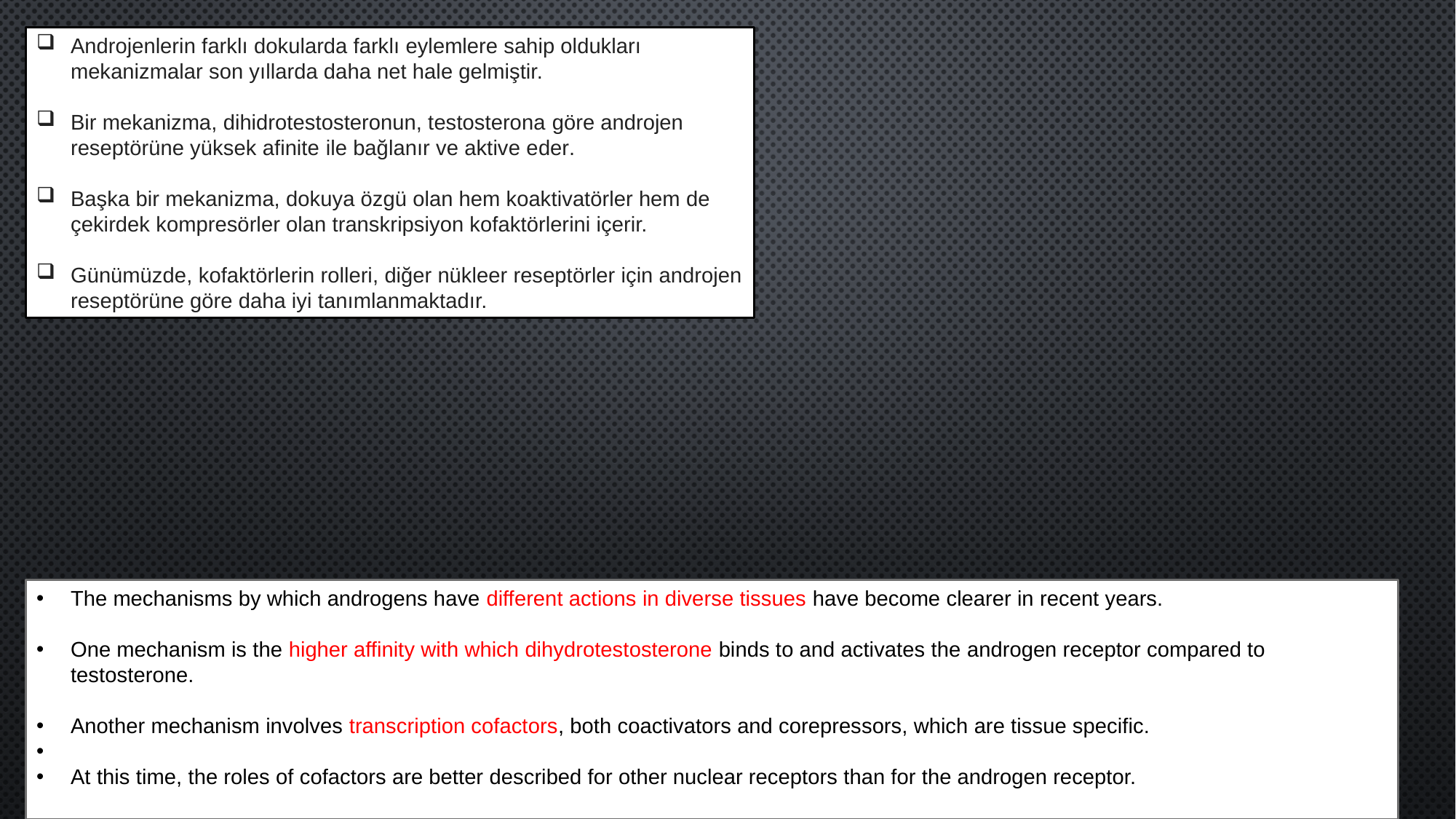

Androjenlerin farklı dokularda farklı eylemlere sahip oldukları mekanizmalar son yıllarda daha net hale gelmiştir.

Bir mekanizma, dihidrotestosteronun, testosterona göre androjen reseptörüne yüksek afinite ile bağlanır ve aktive eder.

Başka bir mekanizma, dokuya özgü olan hem koaktivatörler hem de çekirdek kompresörler olan transkripsiyon kofaktörlerini içerir.

Günümüzde, kofaktörlerin rolleri, diğer nükleer reseptörler için androjen reseptörüne göre daha iyi tanımlanmaktadır.
The mechanisms by which androgens have different actions in diverse tissues have become clearer in recent years.

One mechanism is the higher affinity with which dihydrotestosterone binds to and activates the androgen receptor compared to testosterone.

Another mechanism involves transcription cofactors, both coactivators and corepressors, which are tissue specific.

At this time, the roles of cofactors are better described for other nuclear receptors than for the androgen receptor.